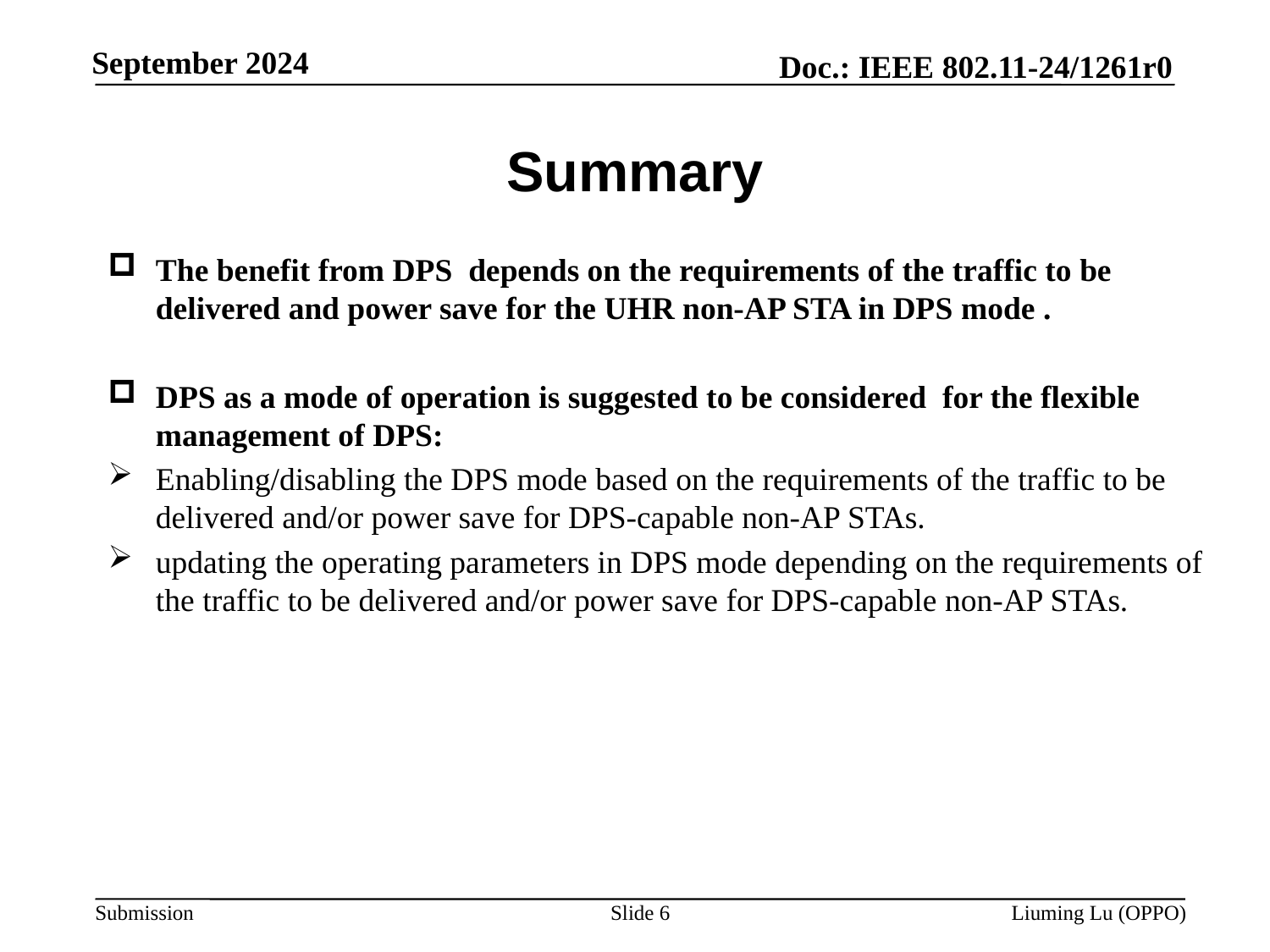

# Summary
The benefit from DPS  depends on the requirements of the traffic to be delivered and power save for the UHR non-AP STA in DPS mode .

DPS as a mode of operation is suggested to be considered  for the flexible management of DPS:
Enabling/disabling the DPS mode based on the requirements of the traffic to be delivered and/or power save for DPS-capable non-AP STAs.
updating the operating parameters in DPS mode depending on the requirements of the traffic to be delivered and/or power save for DPS-capable non-AP STAs.

Slide 6
Liuming Lu (OPPO)